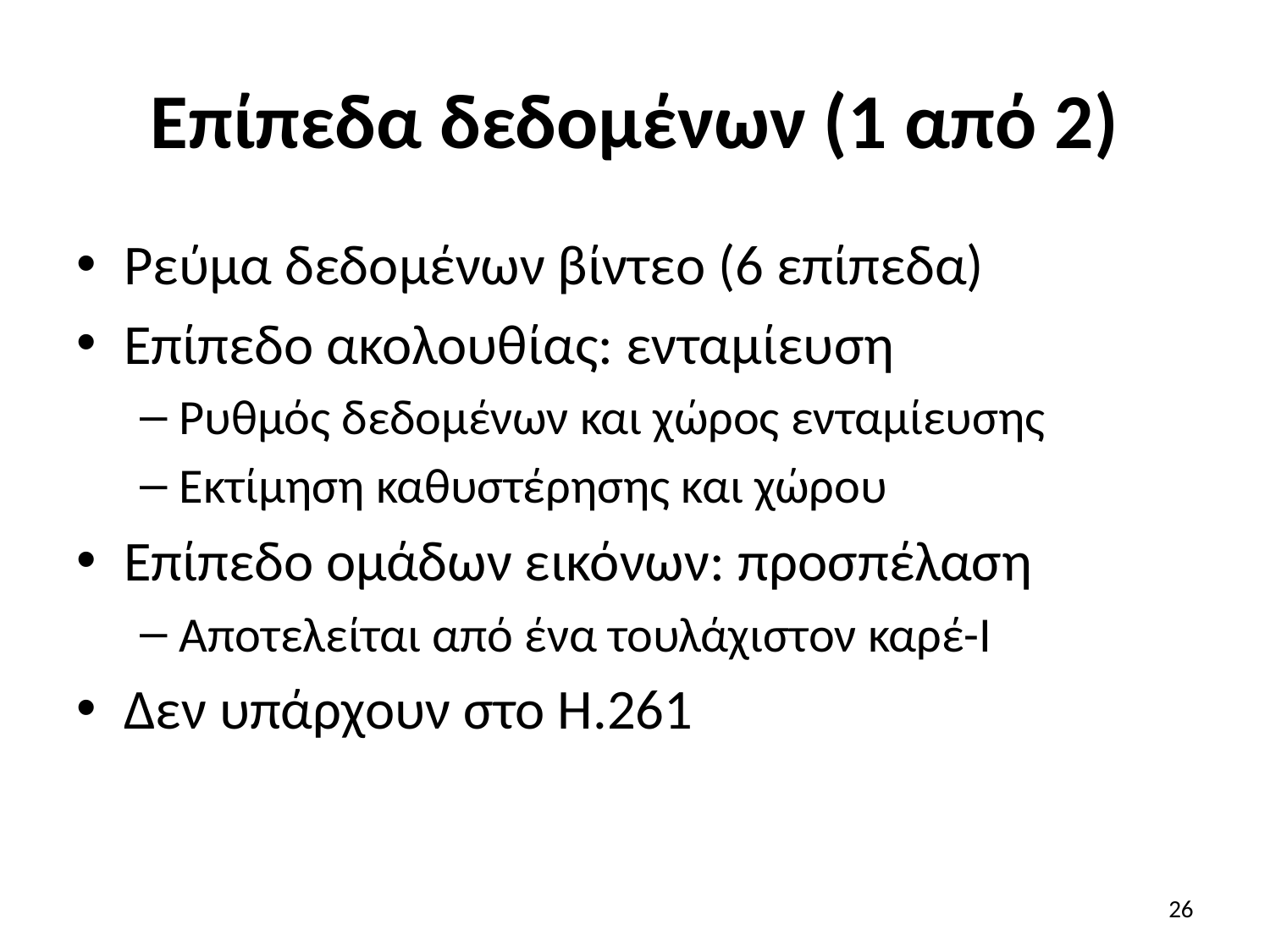

# Επίπεδα δεδομένων (1 από 2)
Ρεύμα δεδομένων βίντεο (6 επίπεδα)
Επίπεδο ακολουθίας: ενταμίευση
Ρυθμός δεδομένων και χώρος ενταμίευσης
Εκτίμηση καθυστέρησης και χώρου
Επίπεδο ομάδων εικόνων: προσπέλαση
Αποτελείται από ένα τουλάχιστον καρέ-I
Δεν υπάρχουν στο Η.261
26